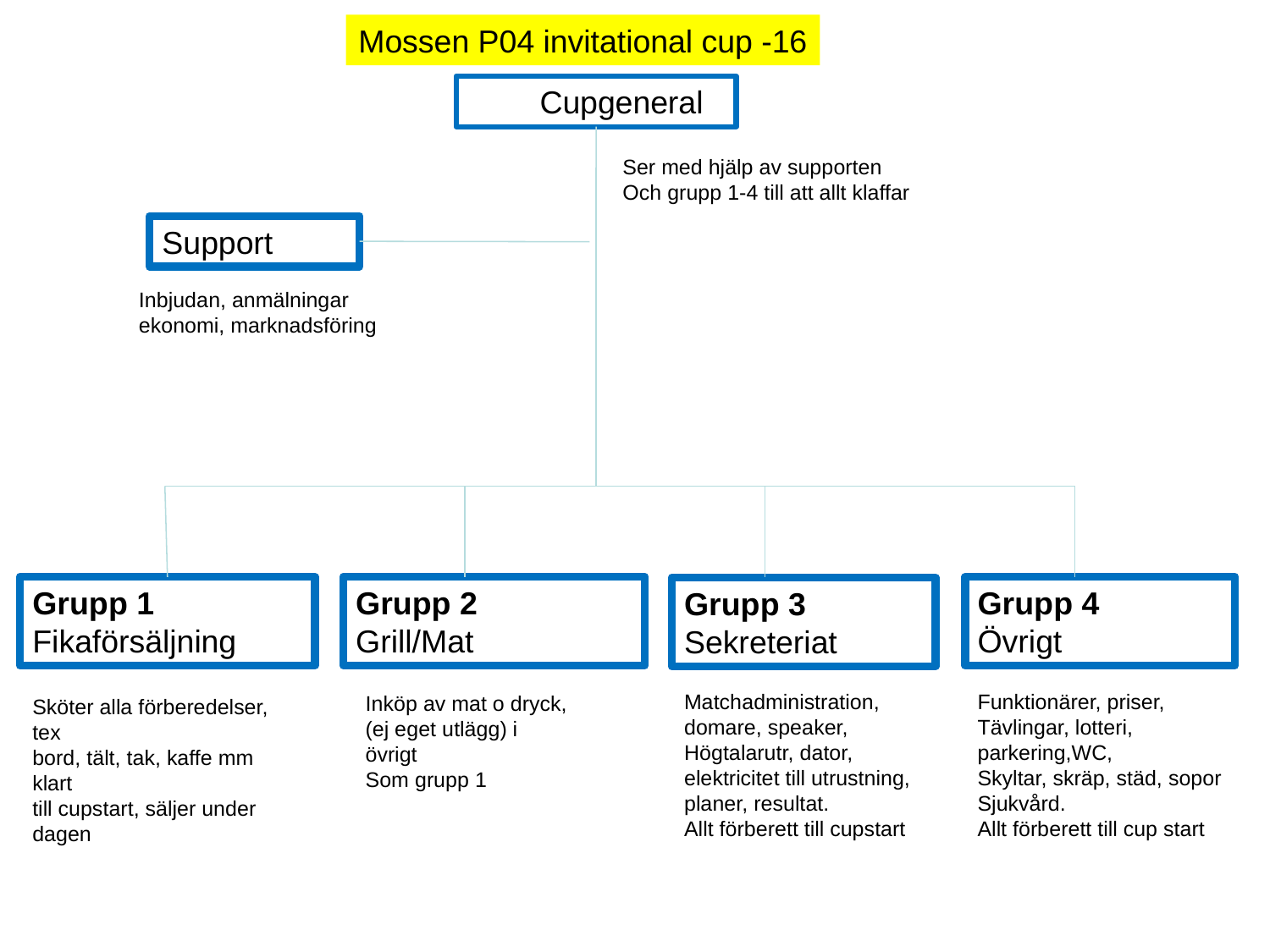

Mossen P04 invitational cup -16
        Cupgeneral
Ser med hjälp av supporten
Och grupp 1-4 till att allt klaffar
Support
Inbjudan, anmälningar
ekonomi, marknadsföring
Grupp 2
Grill/Mat
Grupp 4
Övrigt
Grupp 1
Fikaförsäljning
Grupp 3
Sekreteriat
Matchadministration, domare, speaker, Högtalarutr, dator, elektricitet till utrustning, planer, resultat.
Allt förberett till cupstart
Funktionärer, priser,
Tävlingar, lotteri, parkering,WC,
Skyltar, skräp, städ, sopor
Sjukvård.
Allt förberett till cup start
Inköp av mat o dryck,
(ej eget utlägg) i övrigt
Som grupp 1
Sköter alla förberedelser, tex
bord, tält, tak, kaffe mm klart
till cupstart, säljer under dagen